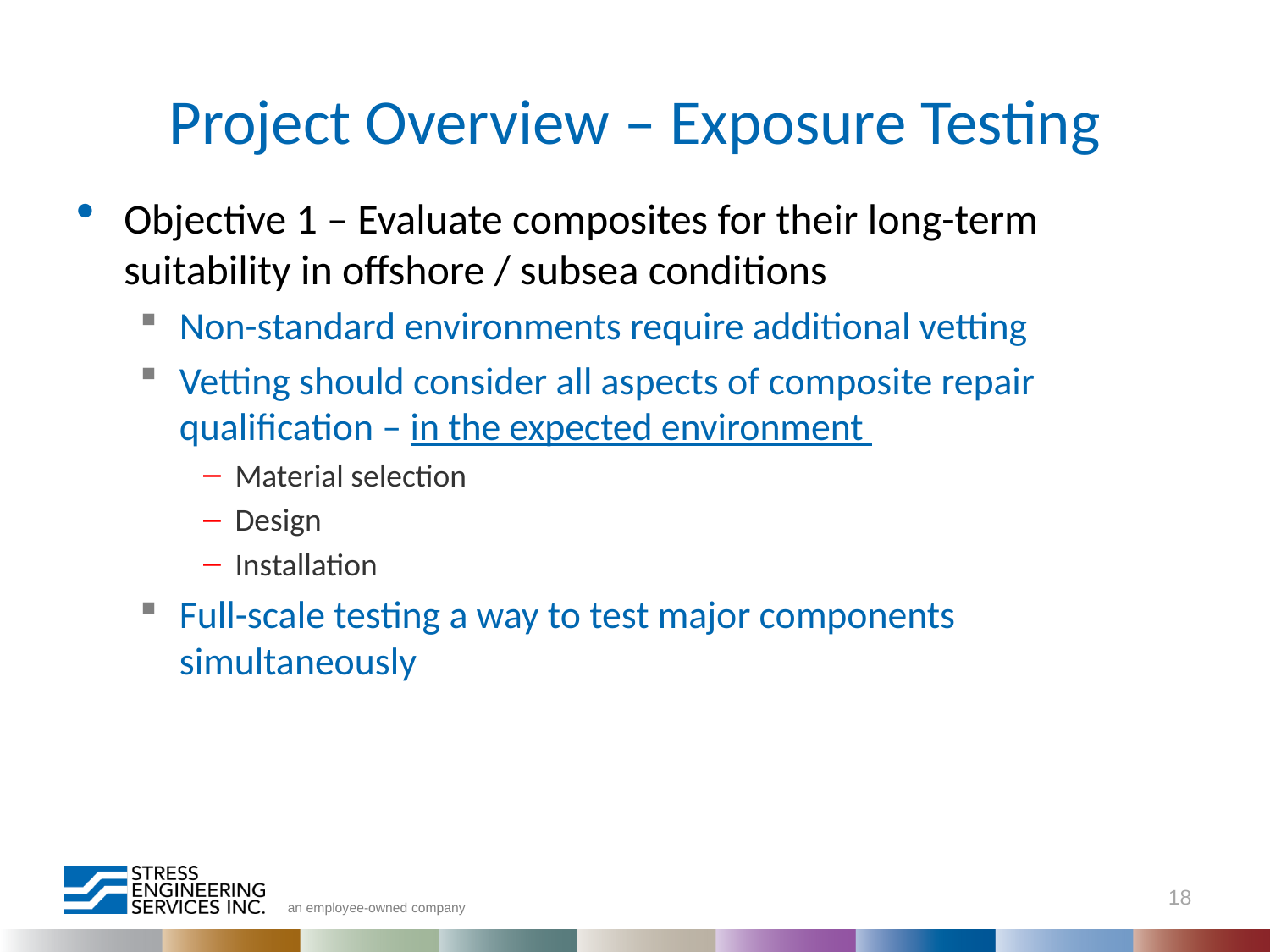

# Project Overview – Exposure Testing
Objective 1 – Evaluate composites for their long-term suitability in offshore / subsea conditions
Non-standard environments require additional vetting
Vetting should consider all aspects of composite repair qualification – in the expected environment
Material selection
Design
Installation
Full-scale testing a way to test major components simultaneously